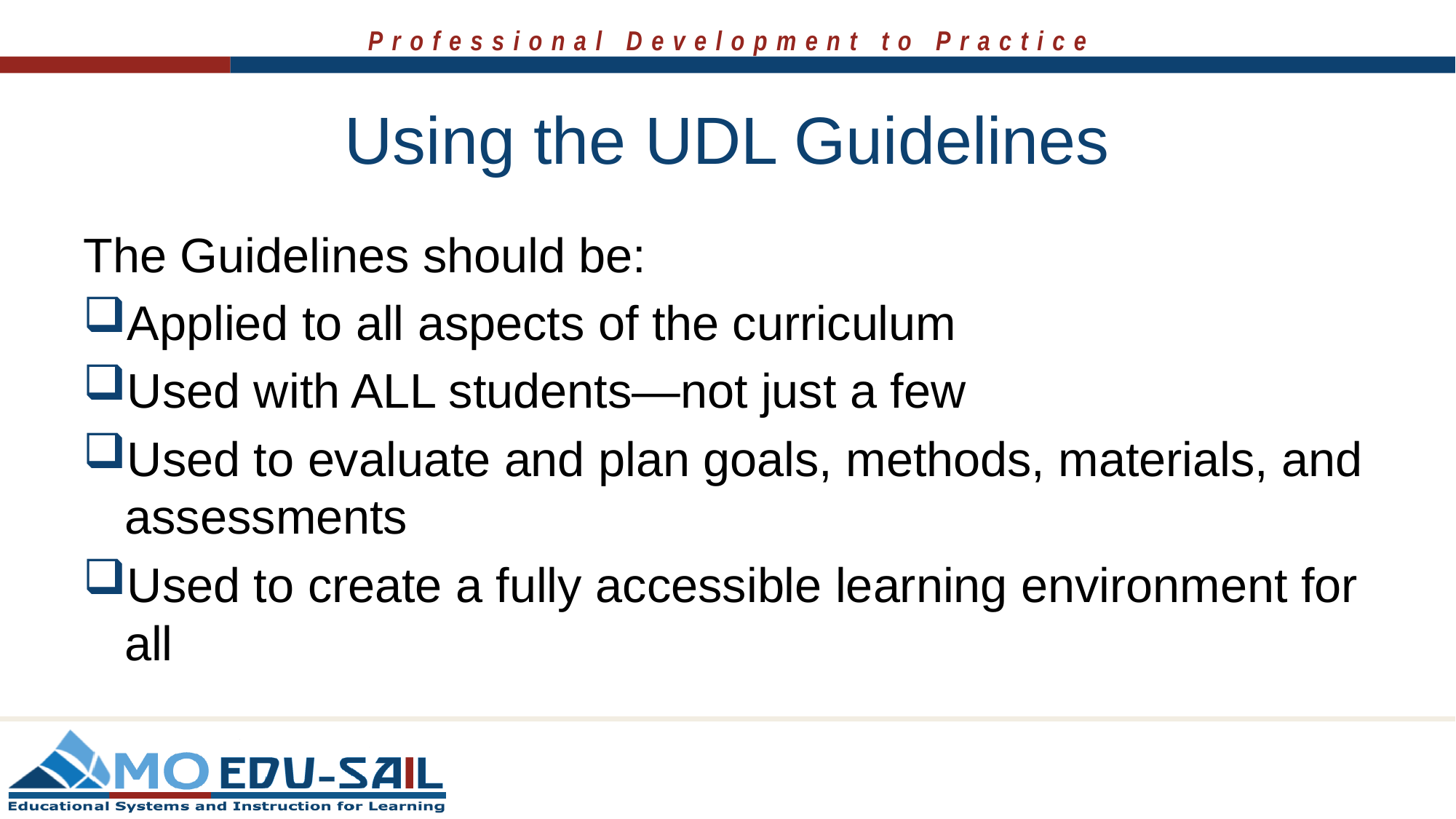

# Using the UDL Guidelines
The Guidelines should be:
Applied to all aspects of the curriculum
Used with ALL students—not just a few
Used to evaluate and plan goals, methods, materials, and assessments
Used to create a fully accessible learning environment for all